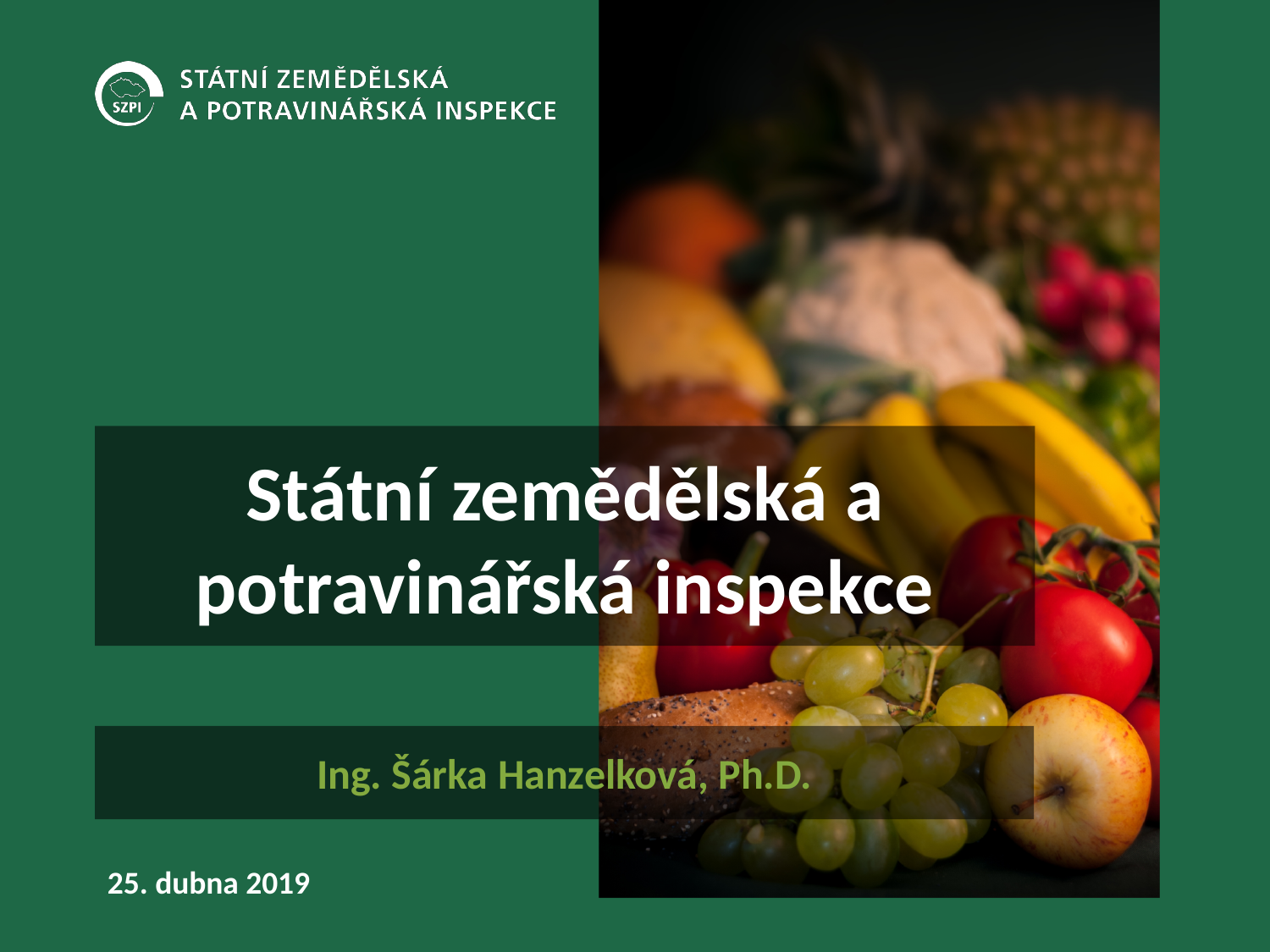

# Státní zemědělská a potravinářská inspekce
Ing. Šárka Hanzelková, Ph.D.